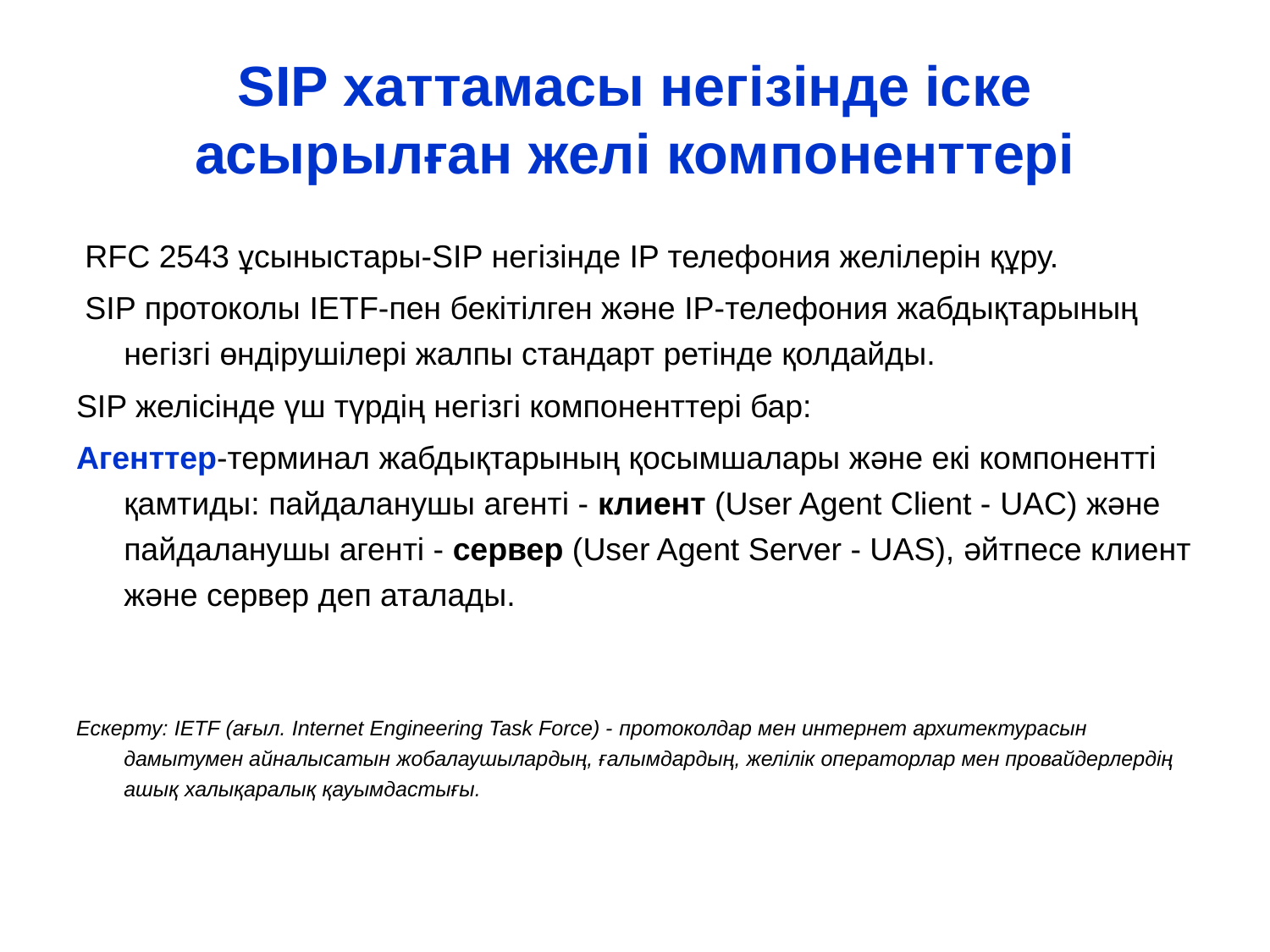

# SIP хаттамасы негізінде іске асырылған желі компоненттері
 RFC 2543 ұсыныстары-SIP негізінде IP телефония желілерін құру.
 SIP протоколы IETF-пен бекітілген және IP-телефония жабдықтарының негізгі өндірушілері жалпы стандарт ретінде қолдайды.
SIP желісінде үш түрдің негізгі компоненттері бар:
Агенттер-терминал жабдықтарының қосымшалары және екі компонентті қамтиды: пайдаланушы агенті - клиент (User Agent Client - UAC) және пайдаланушы агенті - сервер (User Agent Server - UAS), әйтпесе клиент және сервер деп аталады.

Ескерту: IETF (ағыл. Internet Engineering Task Force) - протоколдар мен интернет архитектурасын дамытумен айналысатын жобалаушылардың, ғалымдардың, желілік операторлар мен провайдерлердің ашық халықаралық қауымдастығы.